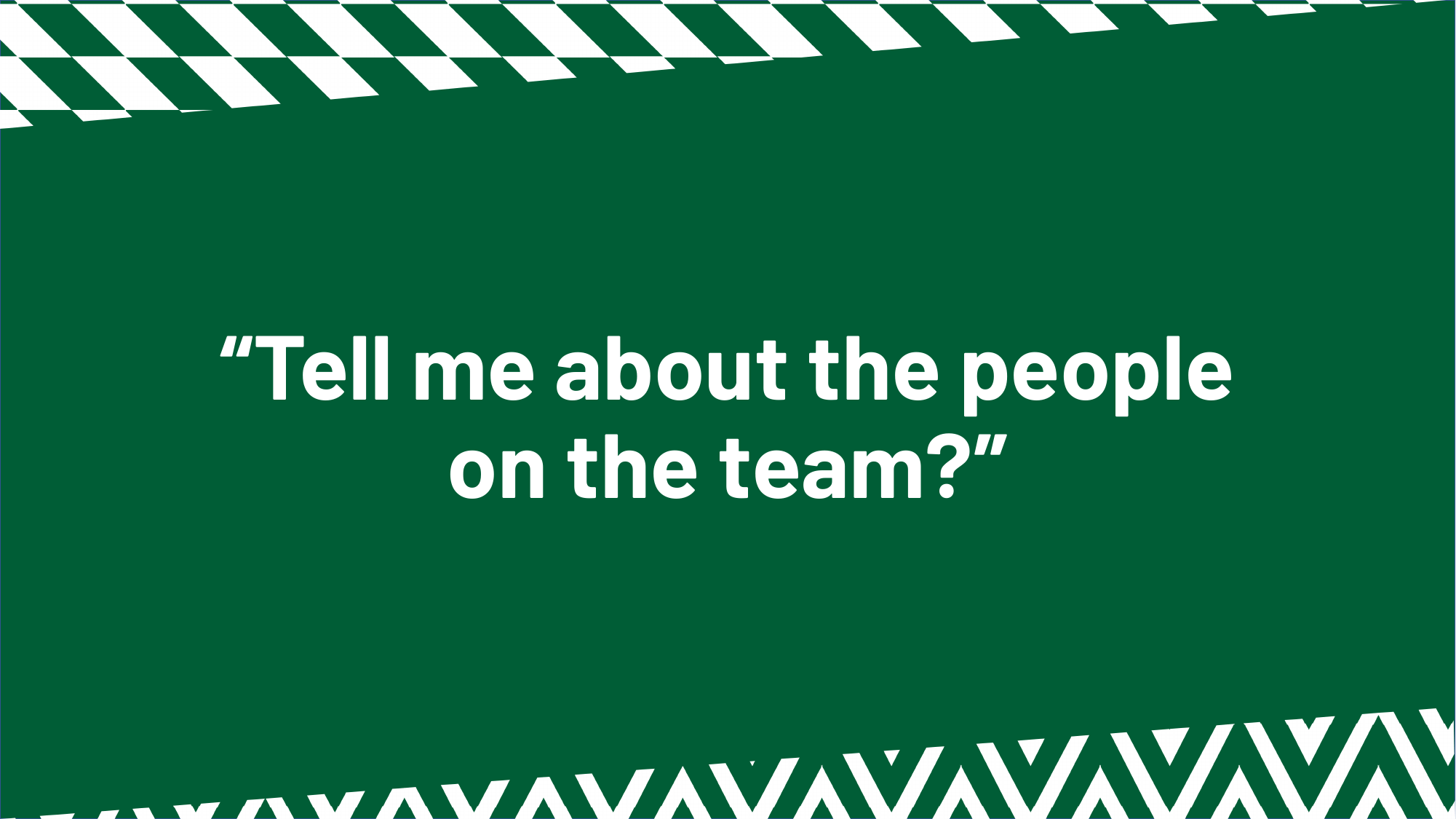

# “Tell me about the people on the team?”